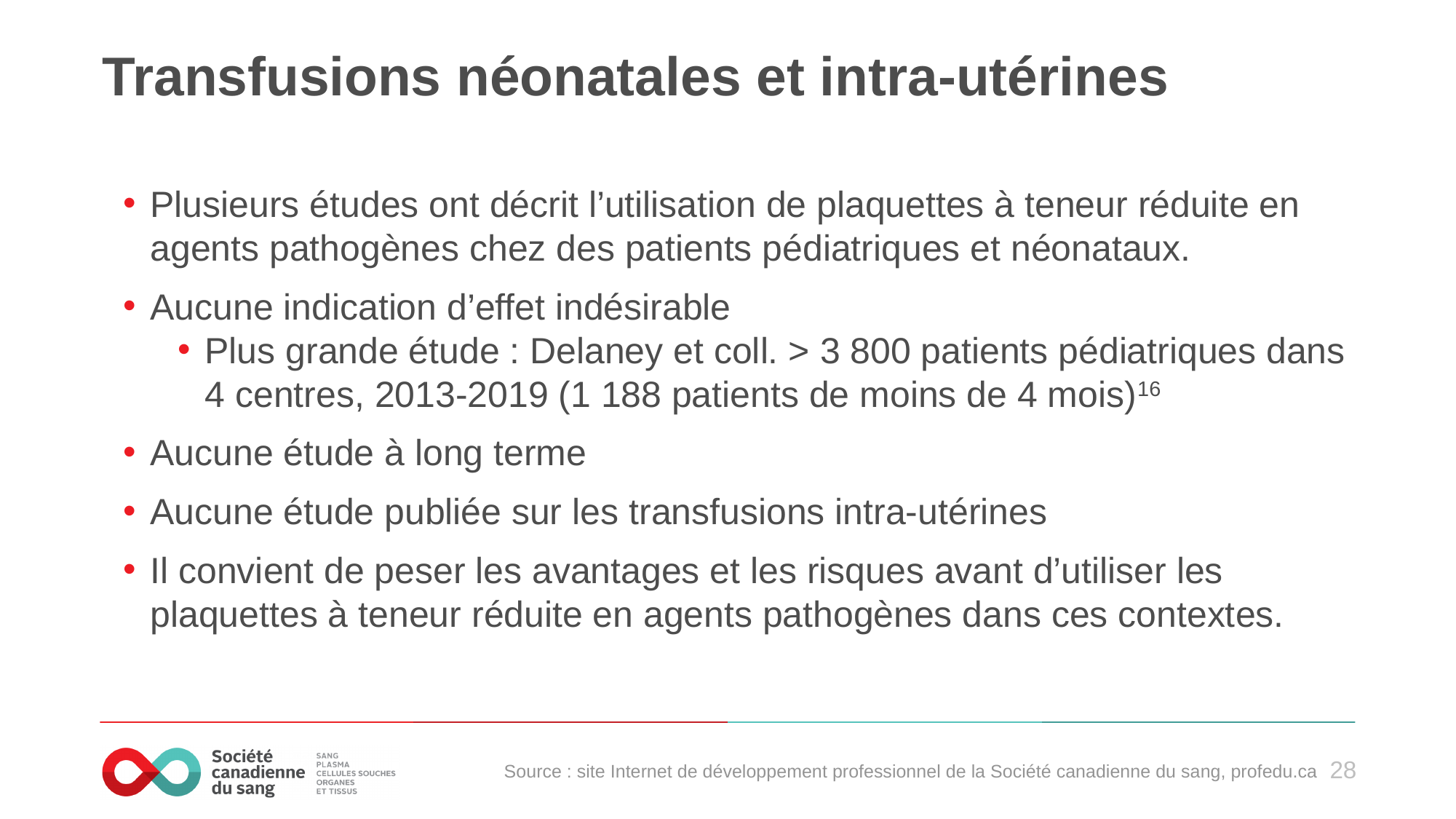

# Transfusions néonatales et intra-utérines
Plusieurs études ont décrit l’utilisation de plaquettes à teneur réduite en agents pathogènes chez des patients pédiatriques et néonataux.
Aucune indication d’effet indésirable
Plus grande étude : Delaney et coll. > 3 800 patients pédiatriques dans 4 centres, 2013-2019 (1 188 patients de moins de 4 mois)16
Aucune étude à long terme
Aucune étude publiée sur les transfusions intra-utérines
Il convient de peser les avantages et les risques avant d’utiliser les plaquettes à teneur réduite en agents pathogènes dans ces contextes.
Source : site Internet de développement professionnel de la Société canadienne du sang, profedu.ca